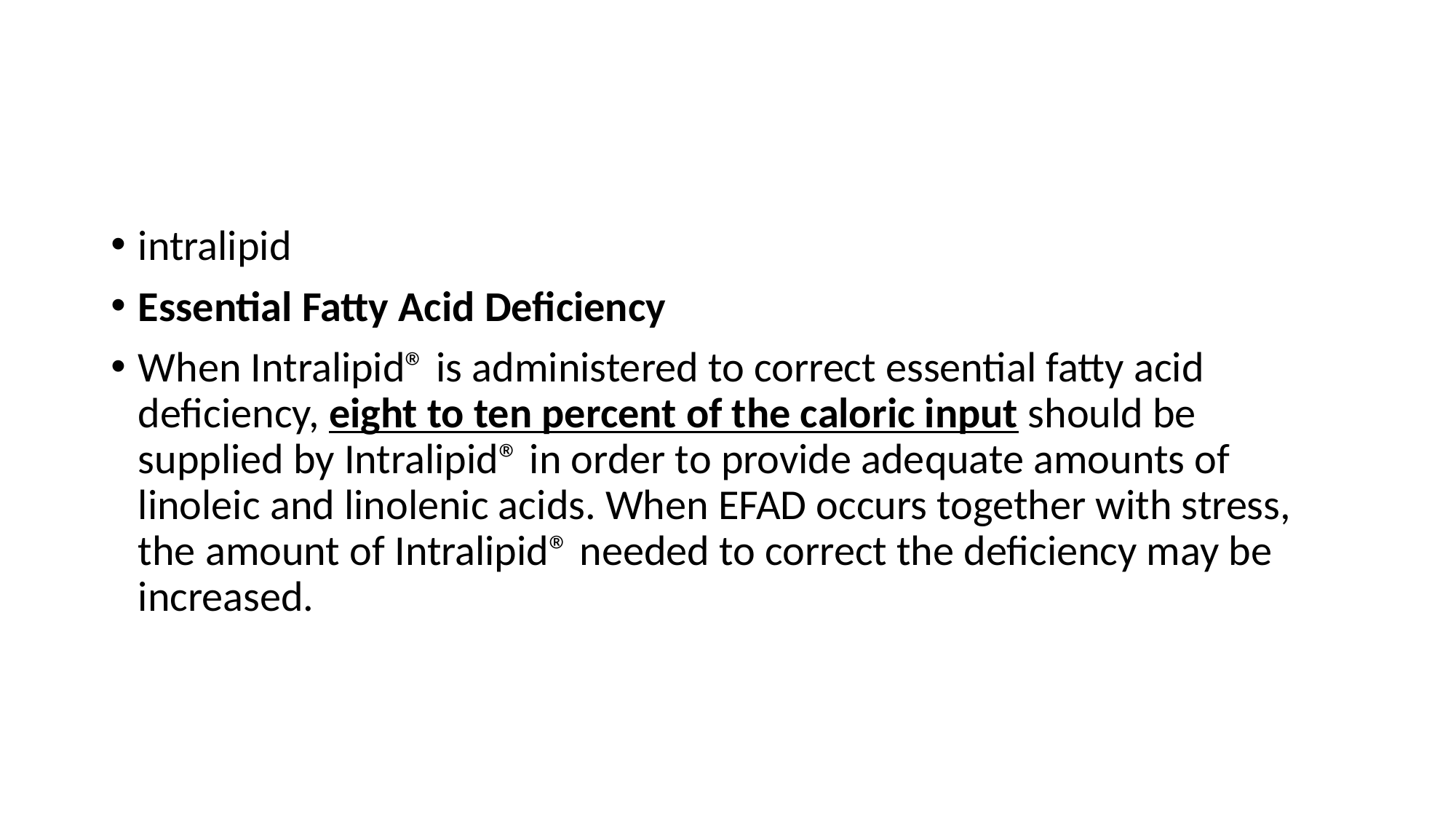

#
intralipid
Essential Fatty Acid Deficiency
When Intralipid® is administered to correct essential fatty acid deficiency, eight to ten percent of the caloric input should be supplied by Intralipid® in order to provide adequate amounts of linoleic and linolenic acids. When EFAD occurs together with stress, the amount of Intralipid® needed to correct the deficiency may be increased.